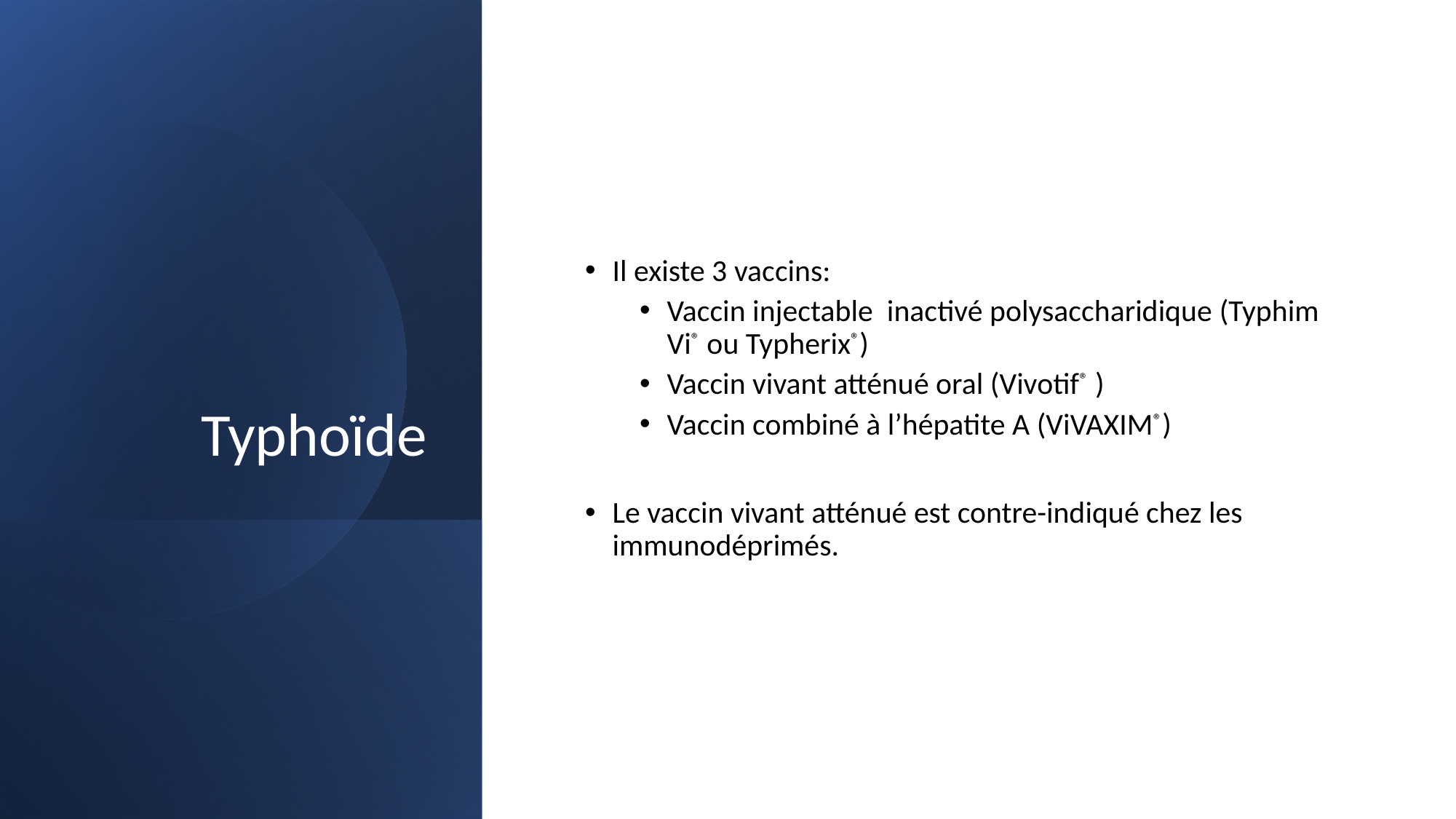

# Typhoïde
Il existe 3 vaccins:
Vaccin injectable  inactivé polysaccharidique (Typhim Vi® ou Typherix®)
Vaccin vivant atténué oral (Vivotif® )
Vaccin combiné à l’hépatite A (ViVAXIM®)

Le vaccin vivant atténué est contre-indiqué chez les immunodéprimés.